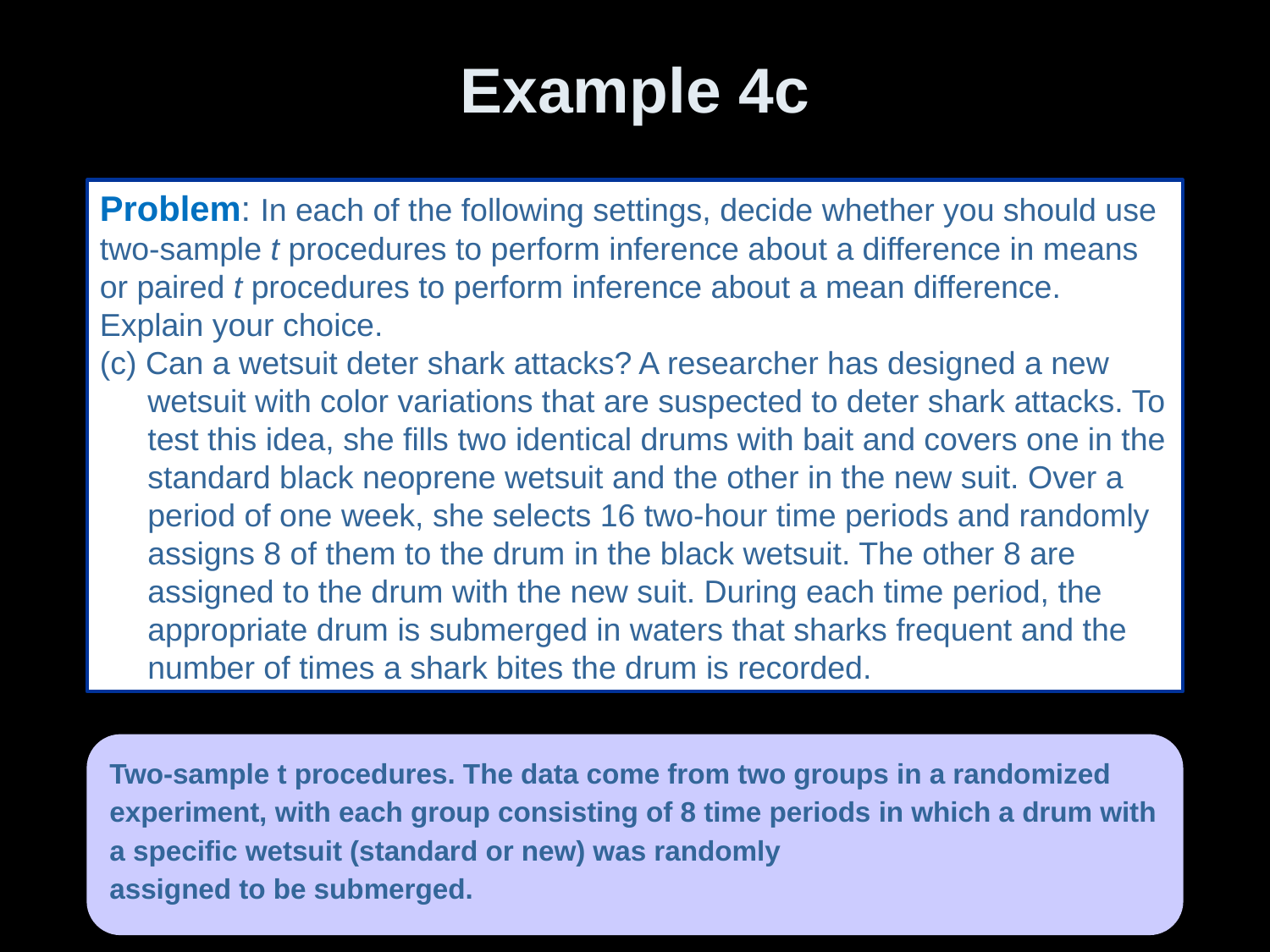

# Example 4c
Problem: In each of the following settings, decide whether you should use two-sample t procedures to perform inference about a difference in means or paired t procedures to perform inference about a mean difference. Explain your choice.
(c) Can a wetsuit deter shark attacks? A researcher has designed a new wetsuit with color variations that are suspected to deter shark attacks. To test this idea, she fills two identical drums with bait and covers one in the standard black neoprene wetsuit and the other in the new suit. Over a period of one week, she selects 16 two-hour time periods and randomly assigns 8 of them to the drum in the black wetsuit. The other 8 are assigned to the drum with the new suit. During each time period, the appropriate drum is submerged in waters that sharks frequent and the number of times a shark bites the drum is recorded.
Two-sample t procedures. The data come from two groups in a randomized experiment, with each group consisting of 8 time periods in which a drum with a specific wetsuit (standard or new) was randomly
assigned to be submerged.